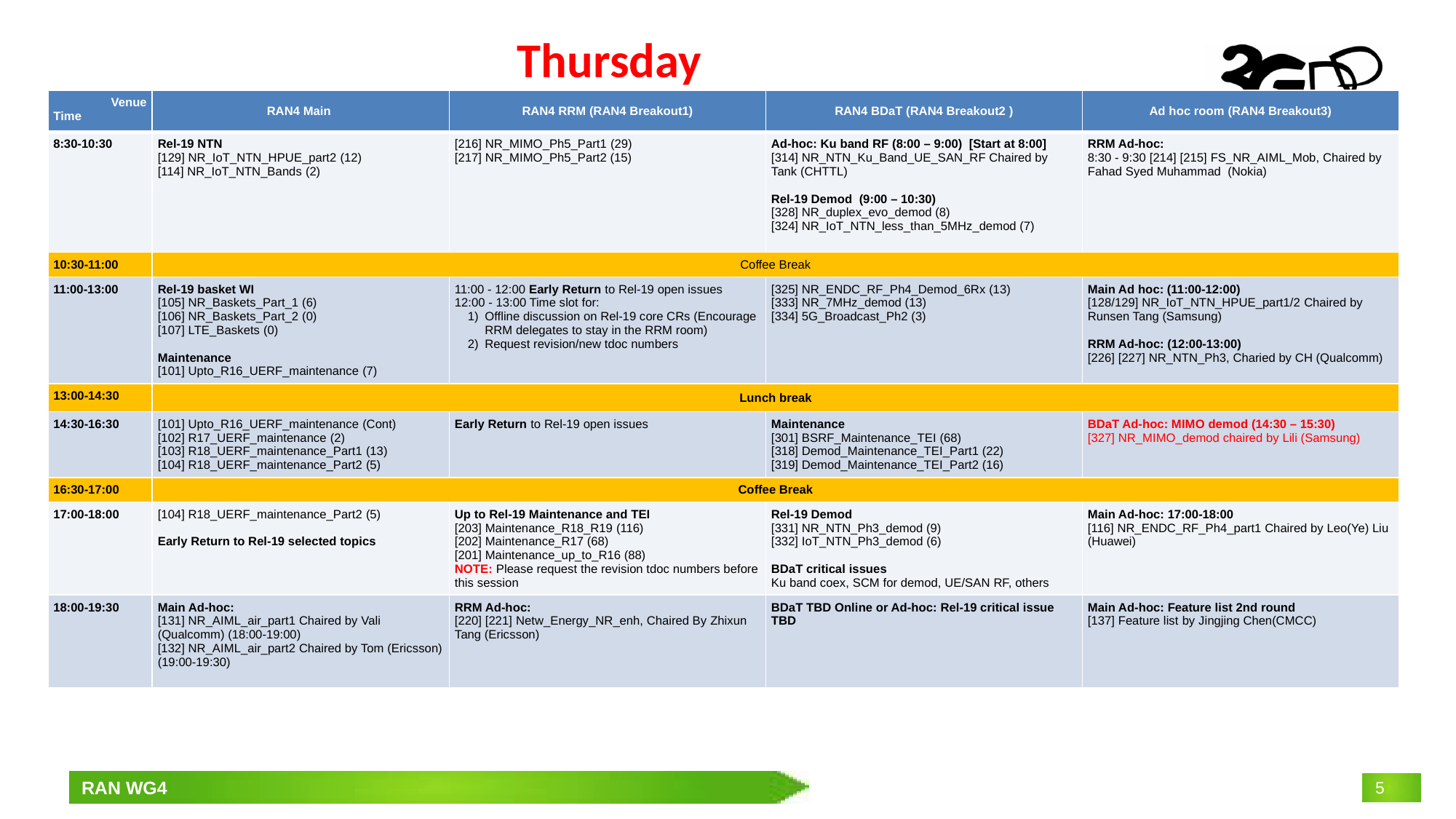

# Thursday
| Venue Time | RAN4 Main | RAN4 RRM (RAN4 Breakout1) | RAN4 BDaT (RAN4 Breakout2 ) | Ad hoc room (RAN4 Breakout3) |
| --- | --- | --- | --- | --- |
| 8:30-10:30 | Rel-19 NTN [129] NR\_IoT\_NTN\_HPUE\_part2 (12) [114] NR\_IoT\_NTN\_Bands (2) | [216] NR\_MIMO\_Ph5\_Part1 (29) [217] NR\_MIMO\_Ph5\_Part2 (15) | Ad-hoc: Ku band RF (8:00 – 9:00) [Start at 8:00] [314] NR\_NTN\_Ku\_Band\_UE\_SAN\_RF Chaired by Tank (CHTTL) Rel-19 Demod (9:00 – 10:30) [328] NR\_duplex\_evo\_demod (8) [324] NR\_IoT\_NTN\_less\_than\_5MHz\_demod (7) | RRM Ad-hoc: 8:30 - 9:30 [214] [215] FS\_NR\_AIML\_Mob, Chaired by Fahad Syed Muhammad (Nokia) |
| 10:30-11:00 | Coffee Break |  |  |  |
| 11:00-13:00 | Rel-19 basket WI [105] NR\_Baskets\_Part\_1 (6) [106] NR\_Baskets\_Part\_2 (0) [107] LTE\_Baskets (0) Maintenance [101] Upto\_R16\_UERF\_maintenance (7) | 11:00 - 12:00 Early Return to Rel-19 open issues 12:00 - 13:00 Time slot for: Offline discussion on Rel-19 core CRs (Encourage RRM delegates to stay in the RRM room) Request revision/new tdoc numbers | [325] NR\_ENDC\_RF\_Ph4\_Demod\_6Rx (13) [333] NR\_7MHz\_demod (13) [334] 5G\_Broadcast\_Ph2 (3) | Main Ad hoc: (11:00-12:00) [128/129] NR\_IoT\_NTN\_HPUE\_part1/2 Chaired by Runsen Tang (Samsung) RRM Ad-hoc: (12:00-13:00) [226] [227] NR\_NTN\_Ph3, Charied by CH (Qualcomm) |
| 13:00-14:30 | Lunch break |  |  |  |
| 14:30-16:30 | [101] Upto\_R16\_UERF\_maintenance (Cont) [102] R17\_UERF\_maintenance (2) [103] R18\_UERF\_maintenance\_Part1 (13) [104] R18\_UERF\_maintenance\_Part2 (5) | Early Return to Rel-19 open issues | Maintenance [301] BSRF\_Maintenance\_TEI (68) [318] Demod\_Maintenance\_TEI\_Part1 (22) [319] Demod\_Maintenance\_TEI\_Part2 (16) | BDaT Ad-hoc: MIMO demod (14:30 – 15:30) [327] NR\_MIMO\_demod chaired by Lili (Samsung) |
| 16:30-17:00 | Coffee Break |  |  |  |
| 17:00-18:00 | [104] R18\_UERF\_maintenance\_Part2 (5) Early Return to Rel-19 selected topics | Up to Rel-19 Maintenance and TEI [203] Maintenance\_R18\_R19 (116) [202] Maintenance\_R17 (68) [201] Maintenance\_up\_to\_R16 (88) NOTE: Please request the revision tdoc numbers before this session | Rel-19 Demod [331] NR\_NTN\_Ph3\_demod (9) [332] IoT\_NTN\_Ph3\_demod (6) BDaT critical issues Ku band coex, SCM for demod, UE/SAN RF, others | Main Ad-hoc: 17:00-18:00 [116] NR\_ENDC\_RF\_Ph4\_part1 Chaired by Leo(Ye) Liu (Huawei) |
| 18:00-19:30 | Main Ad-hoc: [131] NR\_AIML\_air\_part1 Chaired by Vali (Qualcomm) (18:00-19:00) [132] NR\_AIML\_air\_part2 Chaired by Tom (Ericsson) (19:00-19:30) | RRM Ad-hoc: [220] [221] Netw\_Energy\_NR\_enh, Chaired By Zhixun Tang (Ericsson) | BDaT TBD Online or Ad-hoc: Rel-19 critical issue TBD | Main Ad-hoc: Feature list 2nd round [137] Feature list by Jingjing Chen(CMCC) |